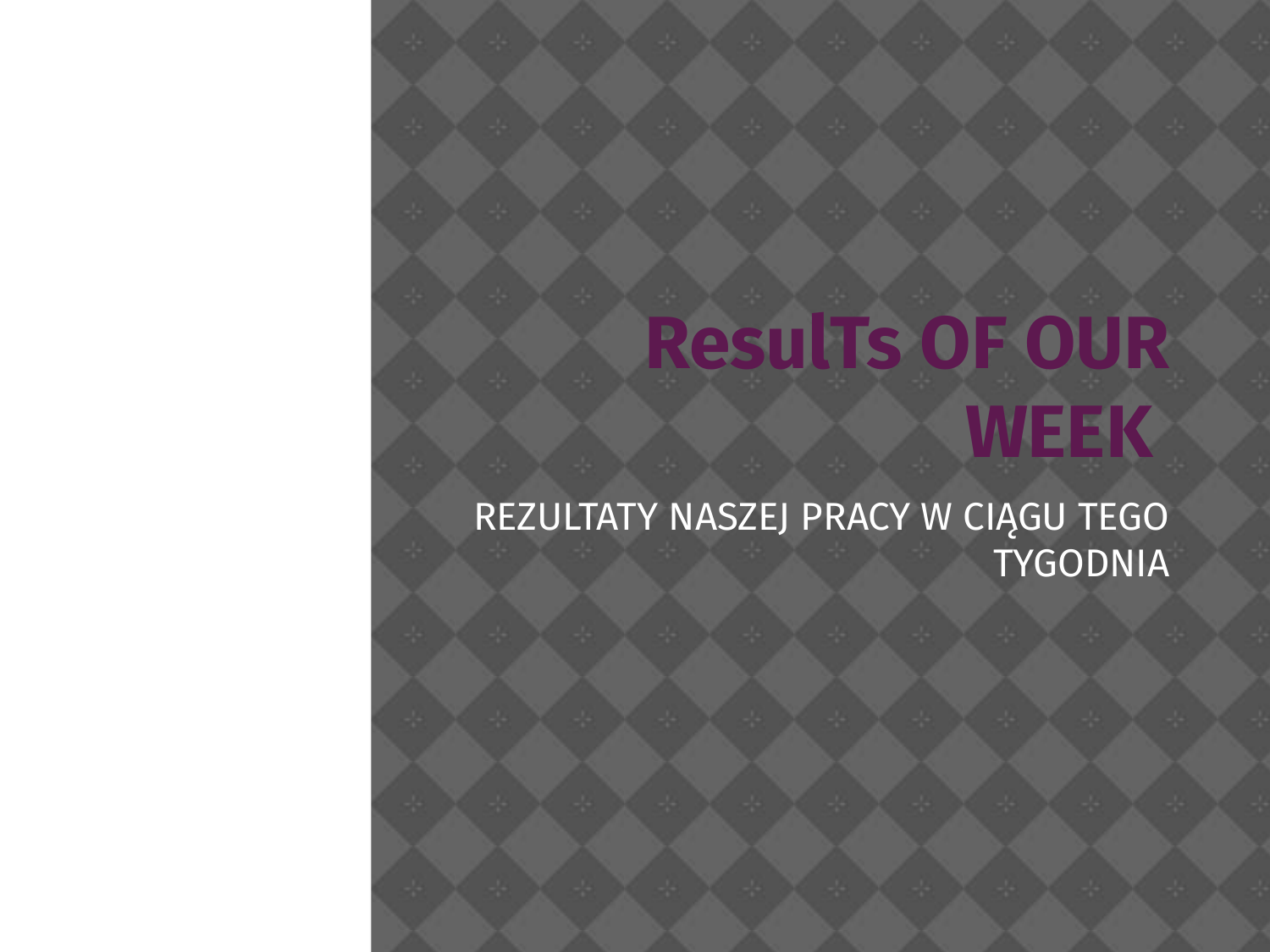

ResulTs OF OUR WEEK
REZULTATY NASZEJ PRACY W CIĄGU TEGO TYGODNIA